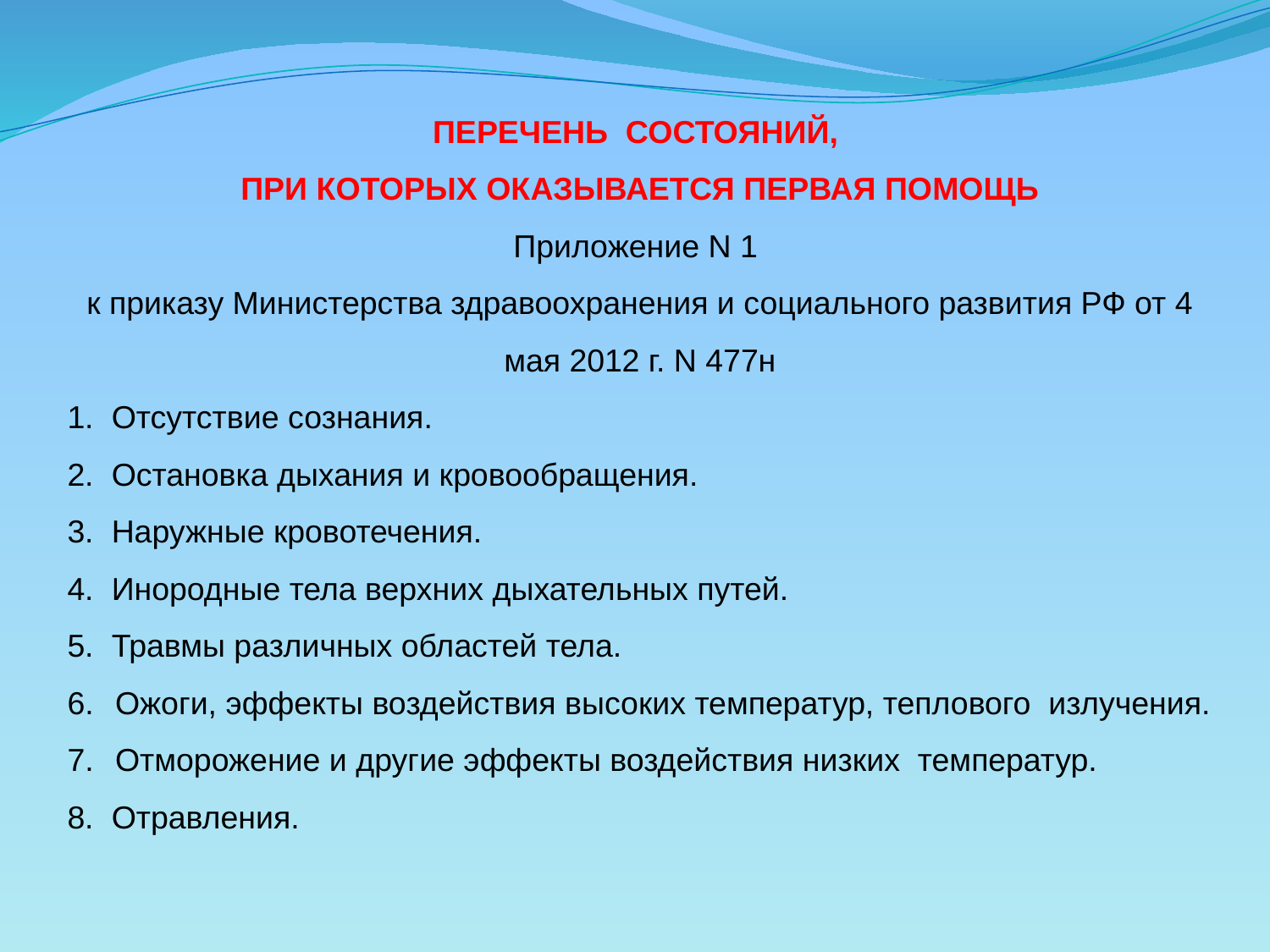

ПЕРЕЧЕНЬ  СОСТОЯНИЙ,
ПРИ КОТОРЫХ ОКАЗЫВАЕТСЯ ПЕРВАЯ ПОМОЩЬ
Приложение N 1
к приказу Министерства здравоохранения и социального развития РФ от 4 мая 2012 г. N 477н
1.  Отсутствие сознания.
2.  Остановка дыхания и кровообращения.
3.  Наружные кровотечения.
4.  Инородные тела верхних дыхательных путей.
5.  Травмы различных областей тела.
Ожоги, эффекты воздействия высоких температур, теплового  излучения.
Отморожение и другие эффекты воздействия низких  температур.
8.  Отравления.